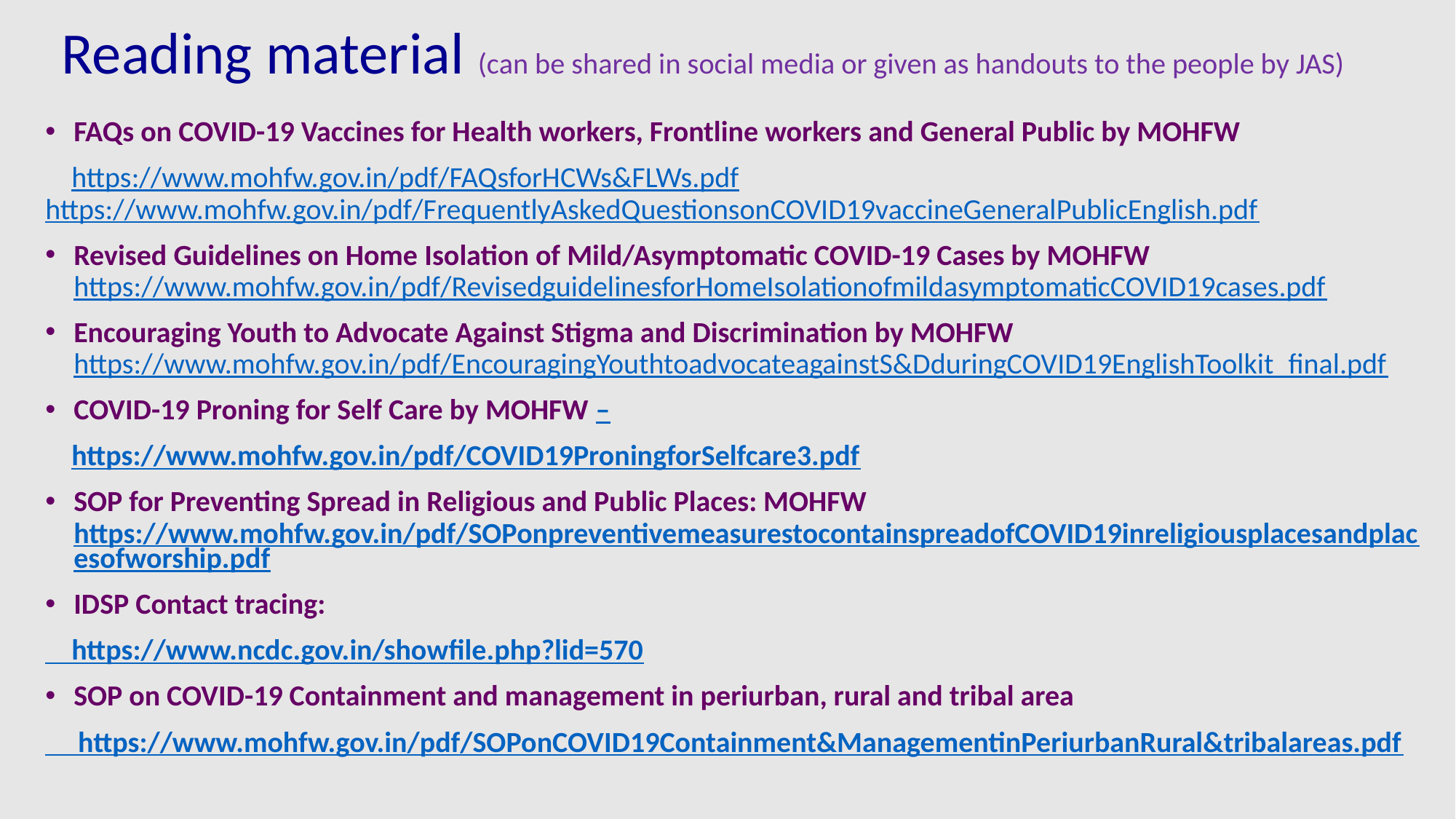

# Reading material (can be shared in social media or given as handouts to the people by JAS)
FAQs on COVID-19 Vaccines for Health workers, Frontline workers and General Public by MOHFW
    https://www.mohfw.gov.in/pdf/FAQsforHCWs&FLWs.pdf 	https://www.mohfw.gov.in/pdf/FrequentlyAskedQuestionsonCOVID19vaccineGeneralPublicEnglish.pdf
Revised Guidelines on Home Isolation of Mild/Asymptomatic COVID-19 Cases by MOHFW https://www.mohfw.gov.in/pdf/RevisedguidelinesforHomeIsolationofmildasymptomaticCOVID19cases.pdf
Encouraging Youth to Advocate Against Stigma and Discrimination by MOHFW https://www.mohfw.gov.in/pdf/EncouragingYouthtoadvocateagainstS&DduringCOVID19EnglishToolkit_final.pdf
COVID-19 Proning for Self Care by MOHFW –
    https://www.mohfw.gov.in/pdf/COVID19ProningforSelfcare3.pdf
SOP for Preventing Spread in Religious and Public Places: MOHFW https://www.mohfw.gov.in/pdf/SOPonpreventivemeasurestocontainspreadofCOVID19inreligiousplacesandplacesofworship.pdf
IDSP Contact tracing:
    https://www.ncdc.gov.in/showfile.php?lid=570
SOP on COVID-19 Containment and management in periurban, rural and tribal area
     https://www.mohfw.gov.in/pdf/SOPonCOVID19Containment&ManagementinPeriurbanRural&tribalareas.pdf